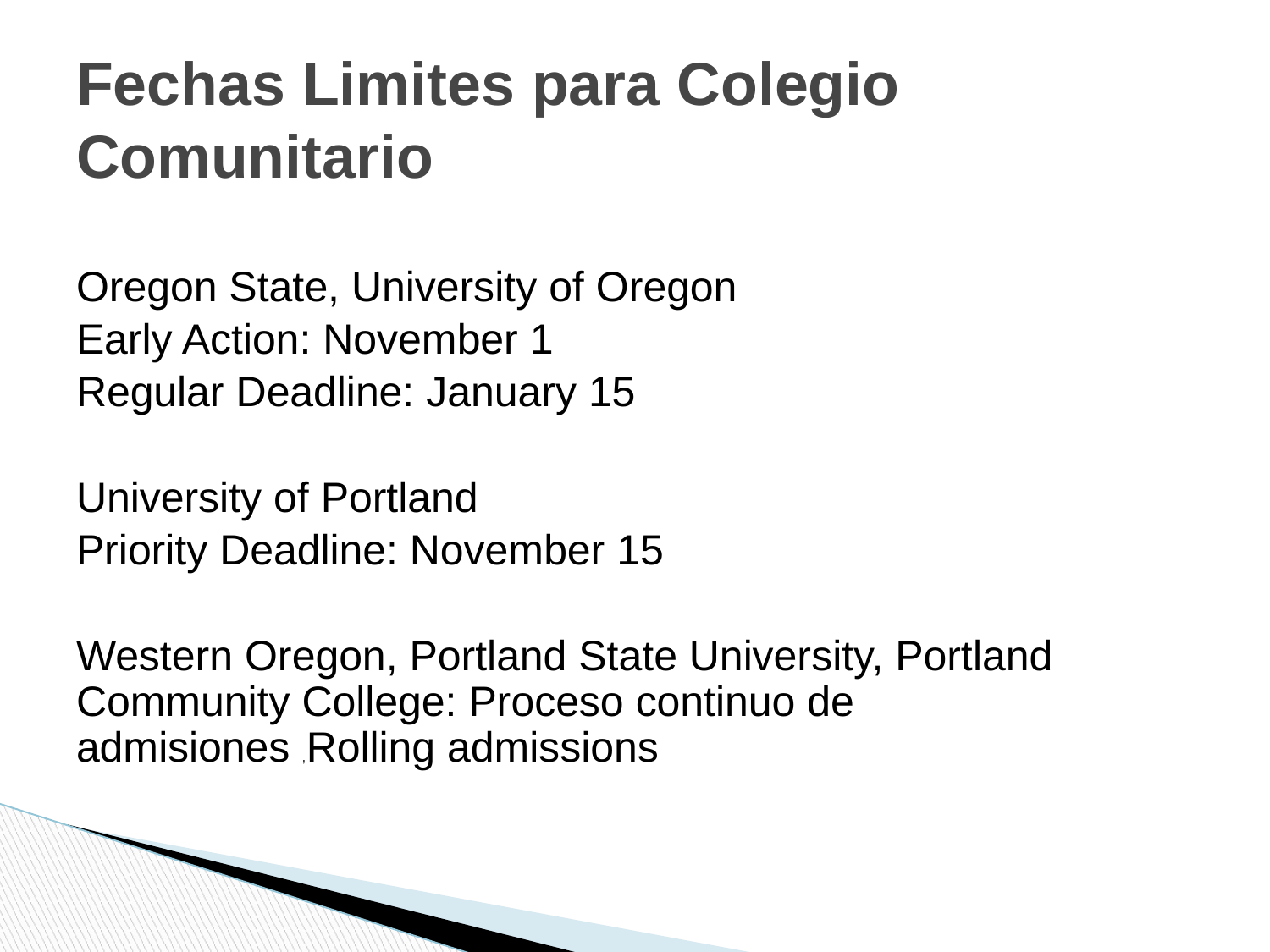

# Fechas Limites para Colegio Comunitario
Oregon State, University of Oregon
Early Action: November 1
Regular Deadline: January 15

University of Portland
Priority Deadline: November 15

Western Oregon, Portland State University, Portland Community College: Proceso continuo de admisiones ,Rolling admissions